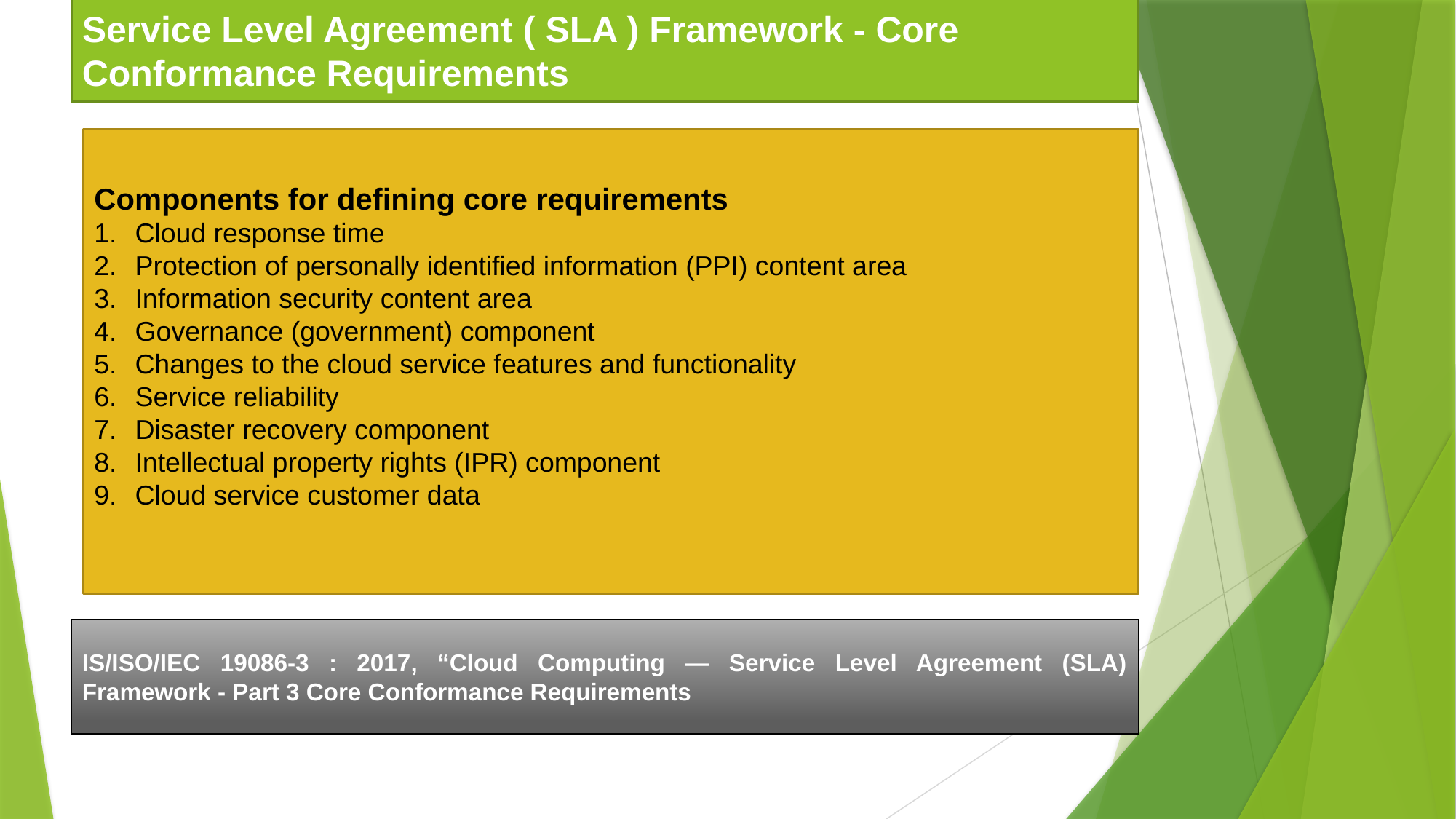

Service Level Agreement ( SLA ) Framework - Core Conformance Requirements
Components for defining core requirements
Cloud response time
Protection of personally identified information (PPI) content area
Information security content area
Governance (government) component
Changes to the cloud service features and functionality
Service reliability
Disaster recovery component
Intellectual property rights (IPR) component
Cloud service customer data

IS/ISO/IEC 19086-3 : 2017, “Cloud Computing — Service Level Agreement (SLA) Framework - Part 3 Core Conformance Requirements